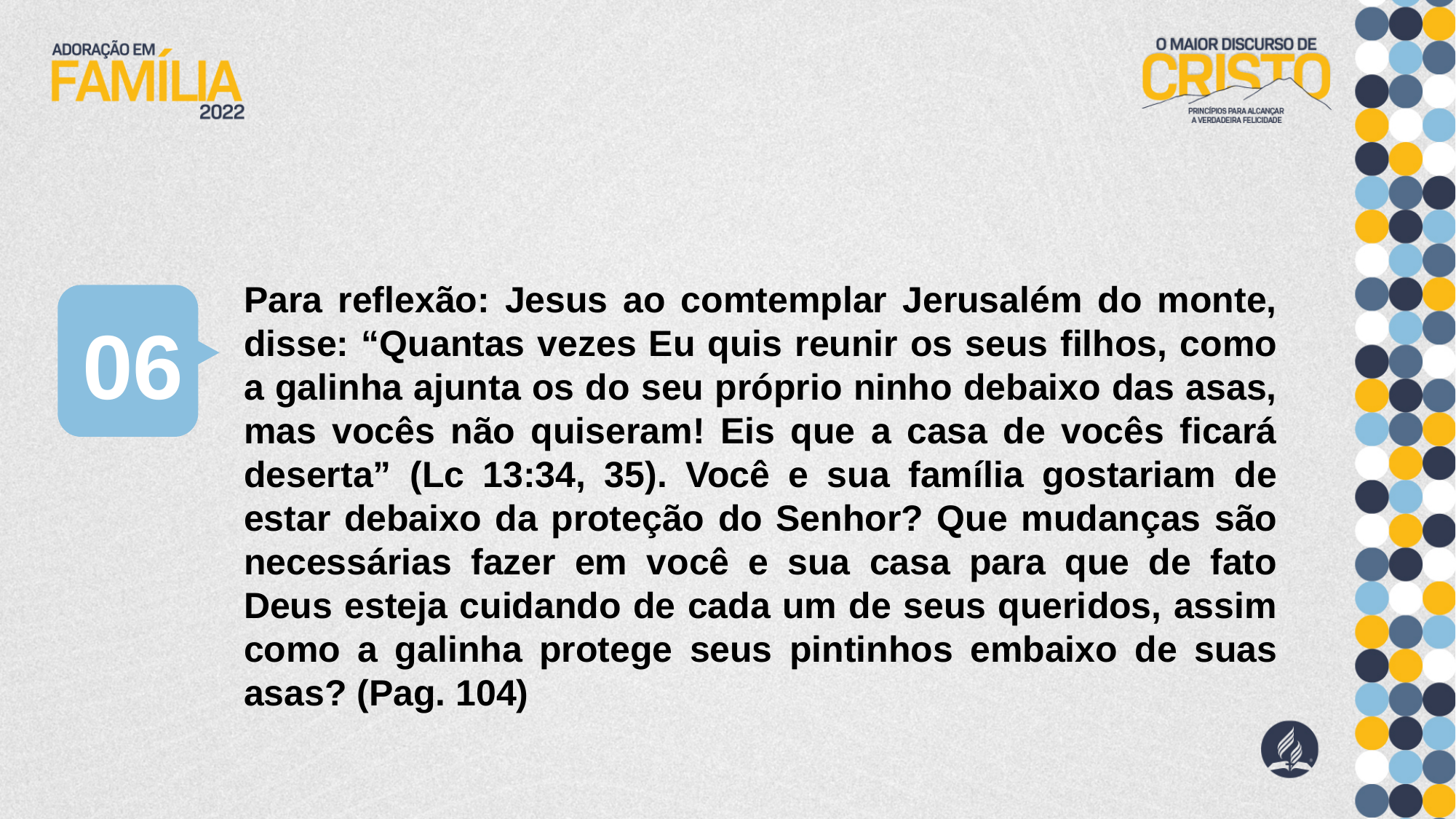

Para reflexão: Jesus ao comtemplar Jerusalém do monte, disse: “Quantas vezes Eu quis reunir os seus filhos, como a galinha ajunta os do seu próprio ninho debaixo das asas, mas vocês não quiseram! Eis que a casa de vocês ficará deserta” (Lc 13:34, 35). Você e sua família gostariam de estar debaixo da proteção do Senhor? Que mudanças são necessárias fazer em você e sua casa para que de fato Deus esteja cuidando de cada um de seus queridos, assim como a galinha protege seus pintinhos embaixo de suas asas? (Pag. 104)

06